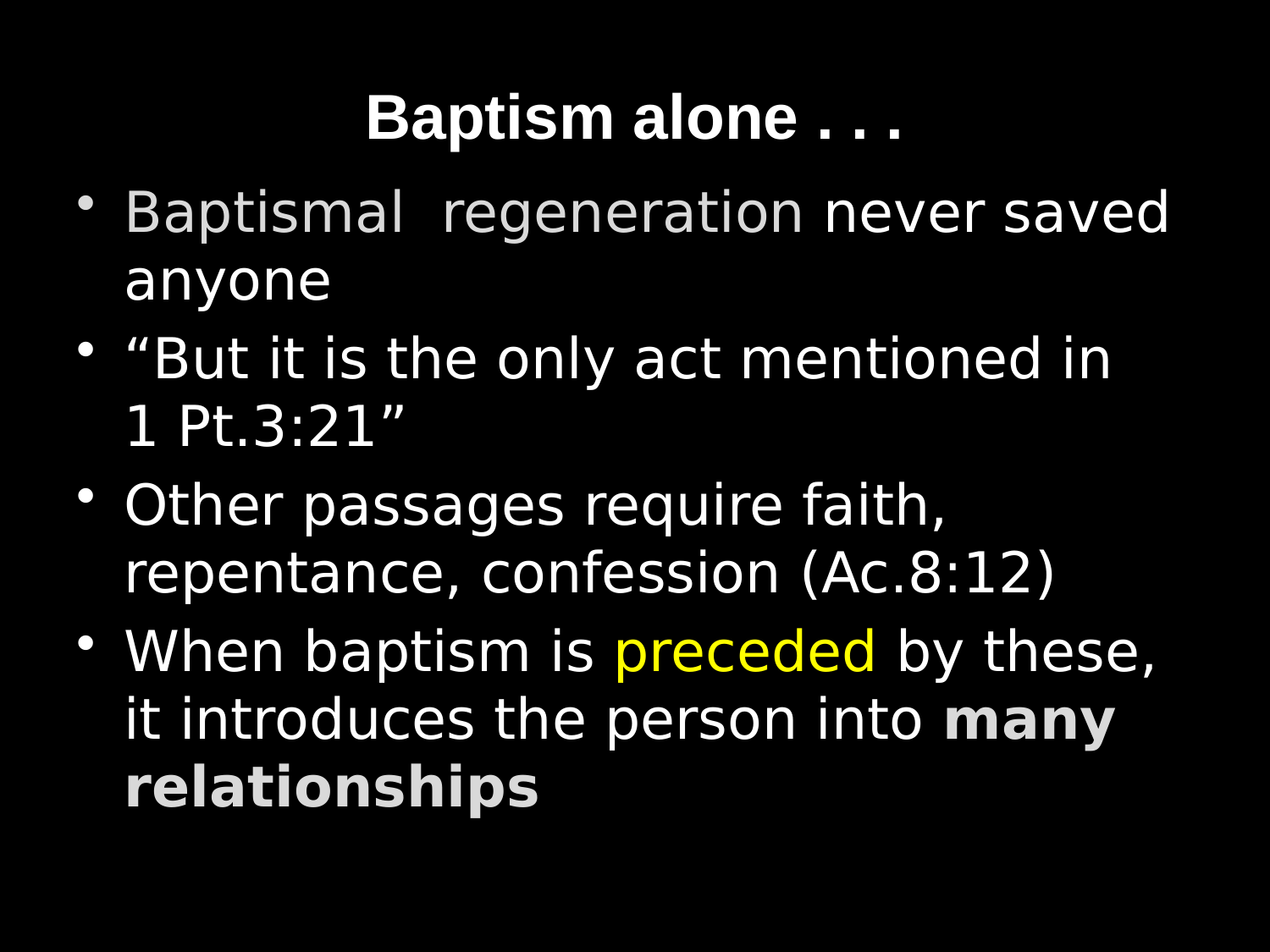

# Baptism alone . . .
Baptismal  regeneration never saved anyone
“But it is the only act mentioned in
1 Pt.3:21”
Other passages require faith, repentance, confession (Ac.8:12)
When baptism is preceded by these, it introduces the person into many relationships